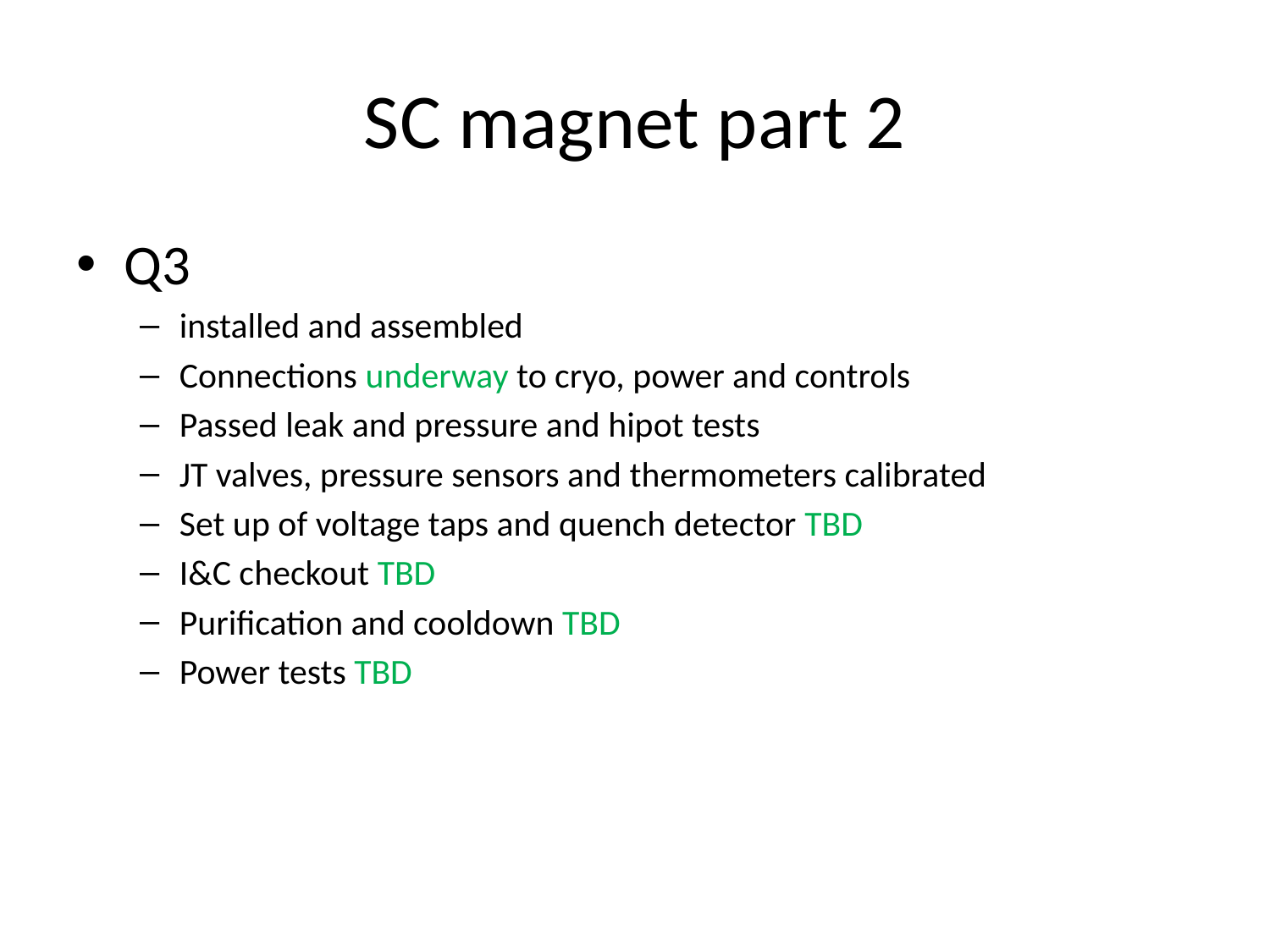

# SC magnet part 2
Q3
installed and assembled
Connections underway to cryo, power and controls
Passed leak and pressure and hipot tests
JT valves, pressure sensors and thermometers calibrated
Set up of voltage taps and quench detector TBD
I&C checkout TBD
Purification and cooldown TBD
Power tests TBD